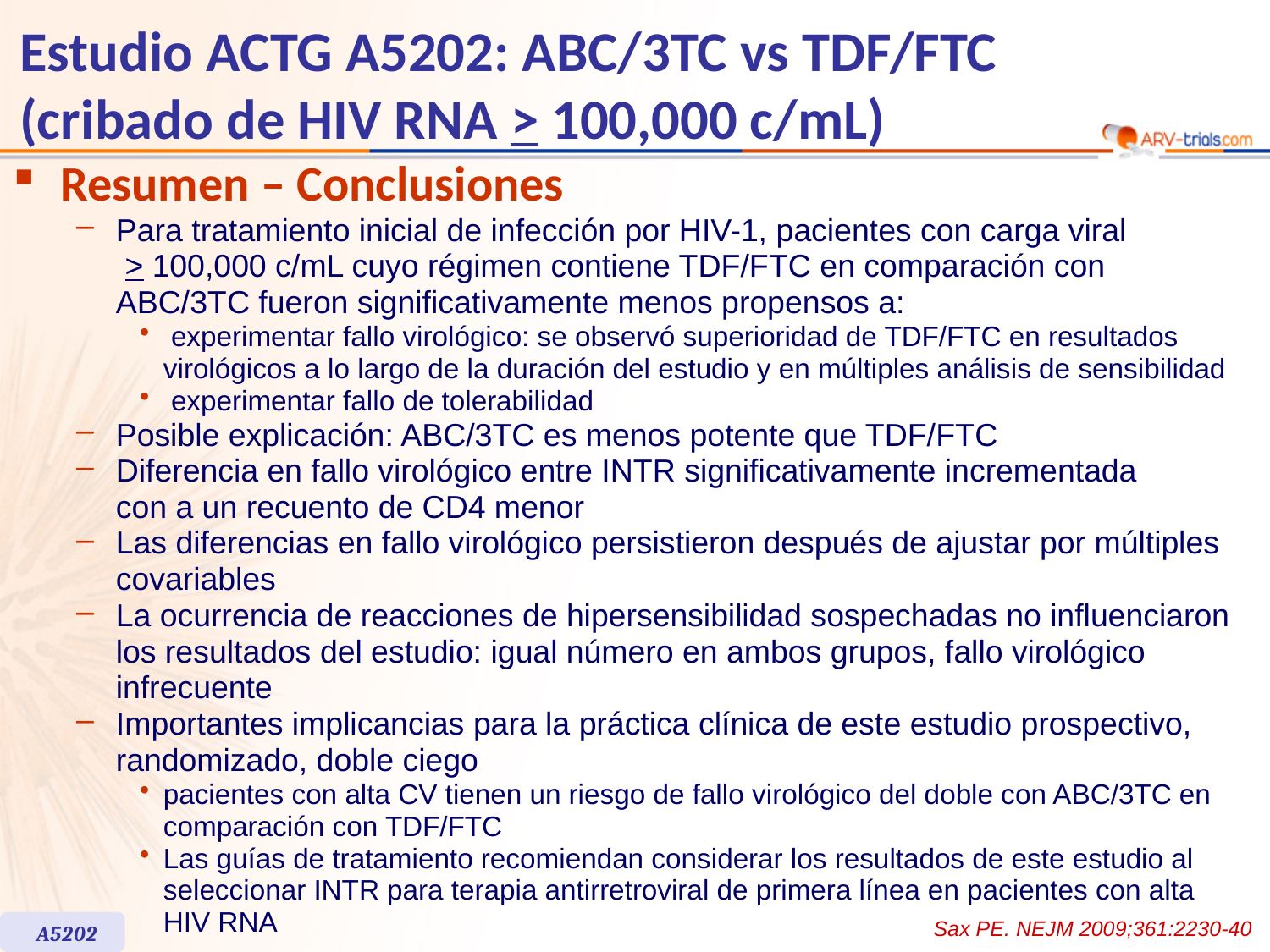

# Estudio ACTG A5202: ABC/3TC vs TDF/FTC (cribado de HIV RNA > 100,000 c/mL)
Resumen – Conclusiones
Para tratamiento inicial de infección por HIV-1, pacientes con carga viral
 > 100,000 c/mL cuyo régimen contiene TDF/FTC en comparación con ABC/3TC fueron significativamente menos propensos a:
 experimentar fallo virológico: se observó superioridad de TDF/FTC en resultados virológicos a lo largo de la duración del estudio y en múltiples análisis de sensibilidad
 experimentar fallo de tolerabilidad
Posible explicación: ABC/3TC es menos potente que TDF/FTC
Diferencia en fallo virológico entre INTR significativamente incrementada
con a un recuento de CD4 menor
Las diferencias en fallo virológico persistieron después de ajustar por múltiples  covariables
La ocurrencia de reacciones de hipersensibilidad sospechadas no influenciaron los resultados del estudio: igual número en ambos grupos, fallo virológico infrecuente
Importantes implicancias para la práctica clínica de este estudio prospectivo, randomizado, doble ciego
pacientes con alta CV tienen un riesgo de fallo virológico del doble con ABC/3TC en comparación con TDF/FTC
Las guías de tratamiento recomiendan considerar los resultados de este estudio al seleccionar INTR para terapia antirretroviral de primera línea en pacientes con alta HIV RNA
Sax PE. NEJM 2009;361:2230-40

A5202